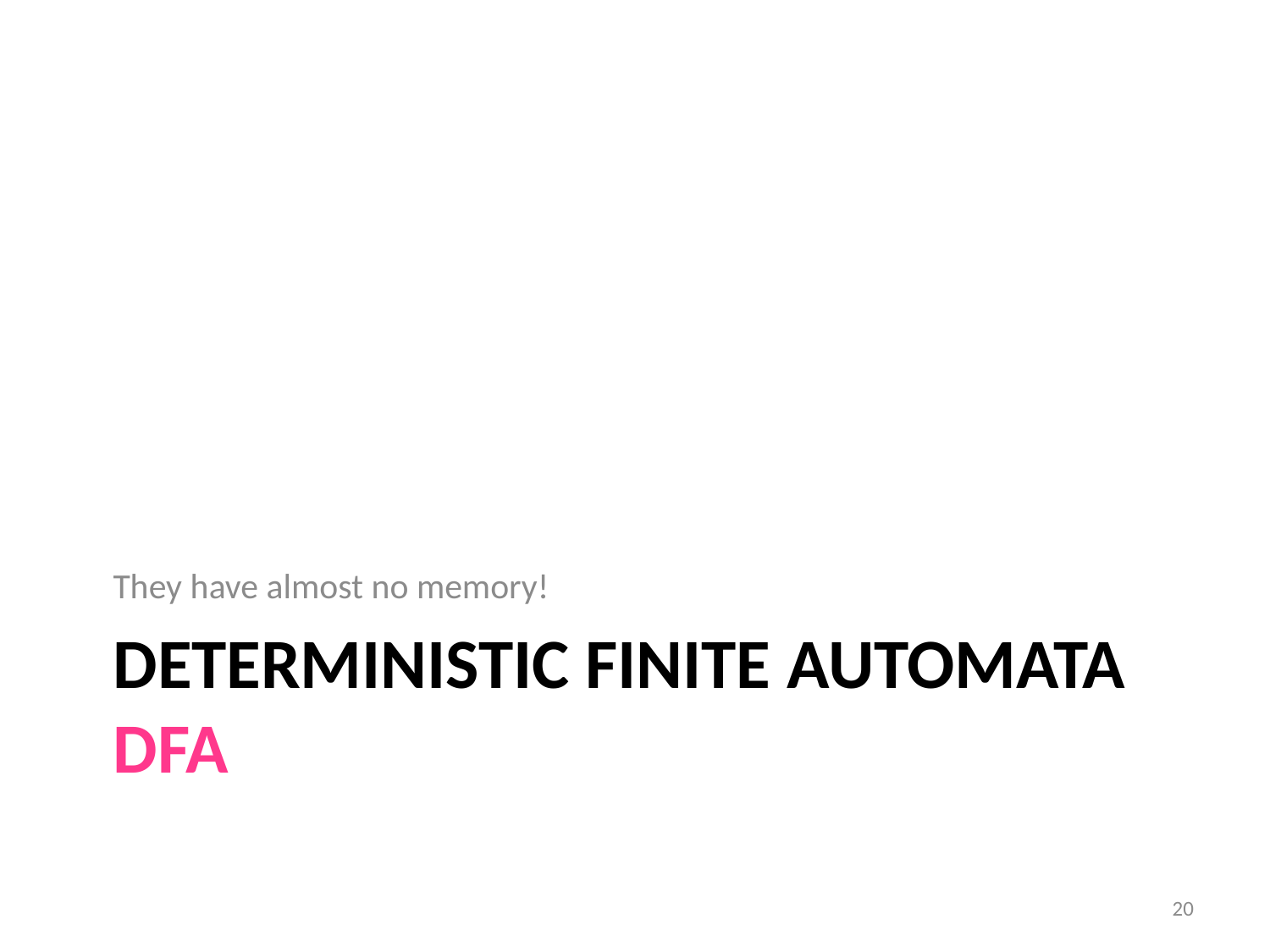

They have almost no memory!
# Deterministic Finite Automata DFA
20